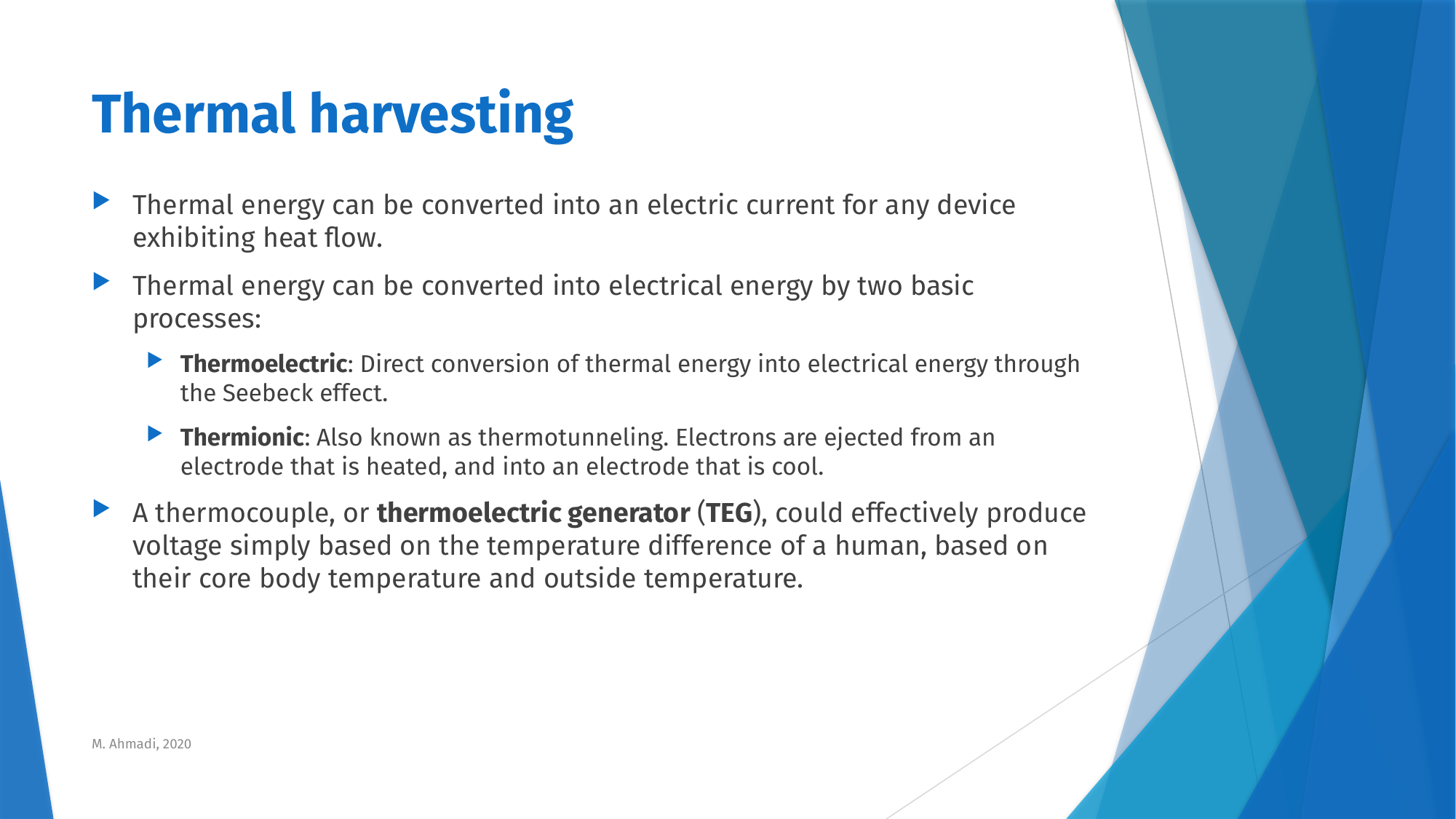

# Thermal harvesting
Thermal energy can be converted into an electric current for any device exhibiting heat flow.
Thermal energy can be converted into electrical energy by two basic processes:
Thermoelectric: Direct conversion of thermal energy into electrical energy through the Seebeck effect.
Thermionic: Also known as thermotunneling. Electrons are ejected from an electrode that is heated, and into an electrode that is cool.
A thermocouple, or thermoelectric generator (TEG), could effectively produce voltage simply based on the temperature difference of a human, based on their core body temperature and outside temperature.

M. Ahmadi, 2020